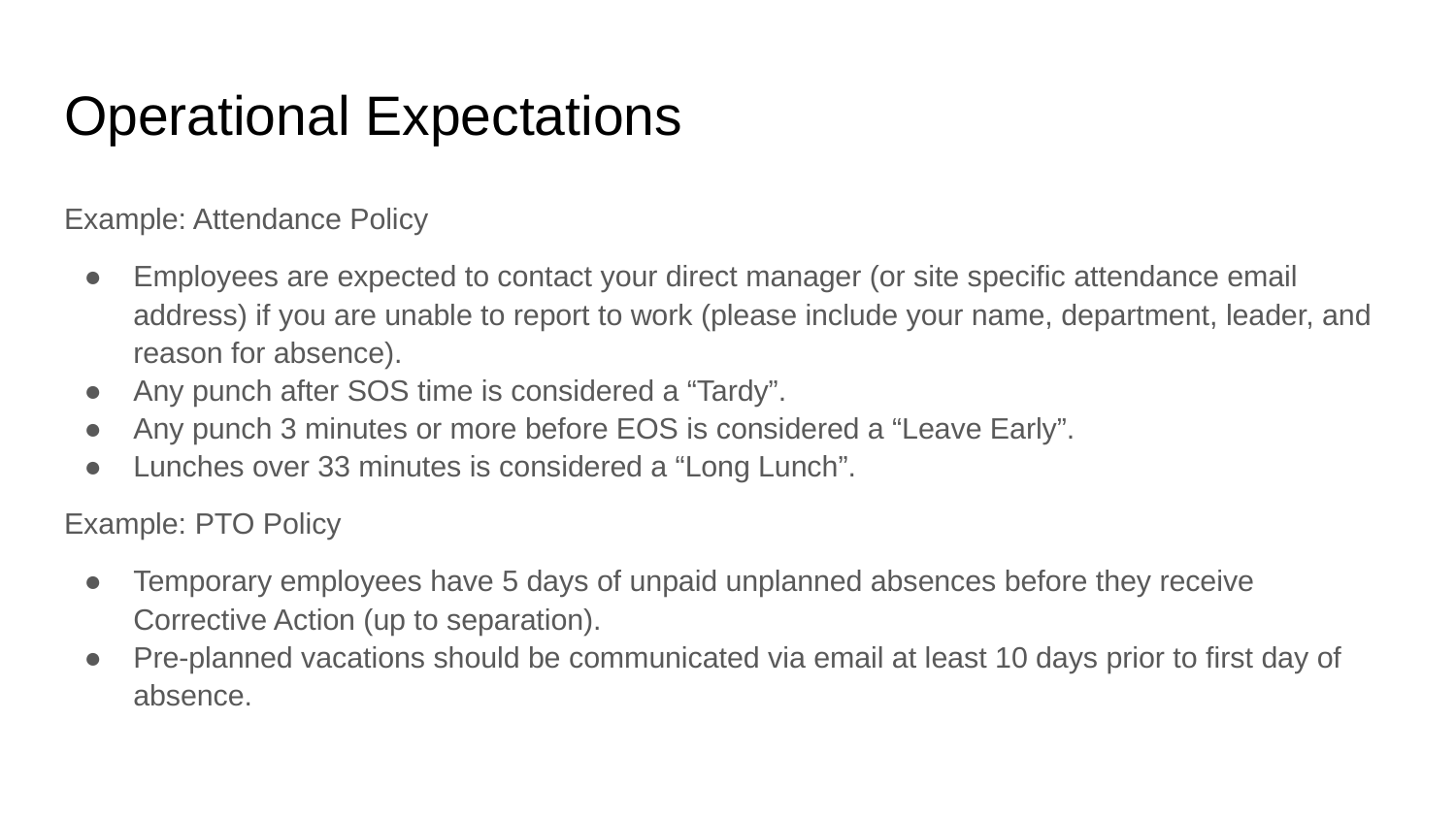

# Operational Expectations
Example: Attendance Policy
Employees are expected to contact your direct manager (or site specific attendance email address) if you are unable to report to work (please include your name, department, leader, and reason for absence).
Any punch after SOS time is considered a “Tardy”.
Any punch 3 minutes or more before EOS is considered a “Leave Early”.
Lunches over 33 minutes is considered a “Long Lunch”.
Example: PTO Policy
Temporary employees have 5 days of unpaid unplanned absences before they receive Corrective Action (up to separation).
Pre-planned vacations should be communicated via email at least 10 days prior to ﬁrst day of absence.